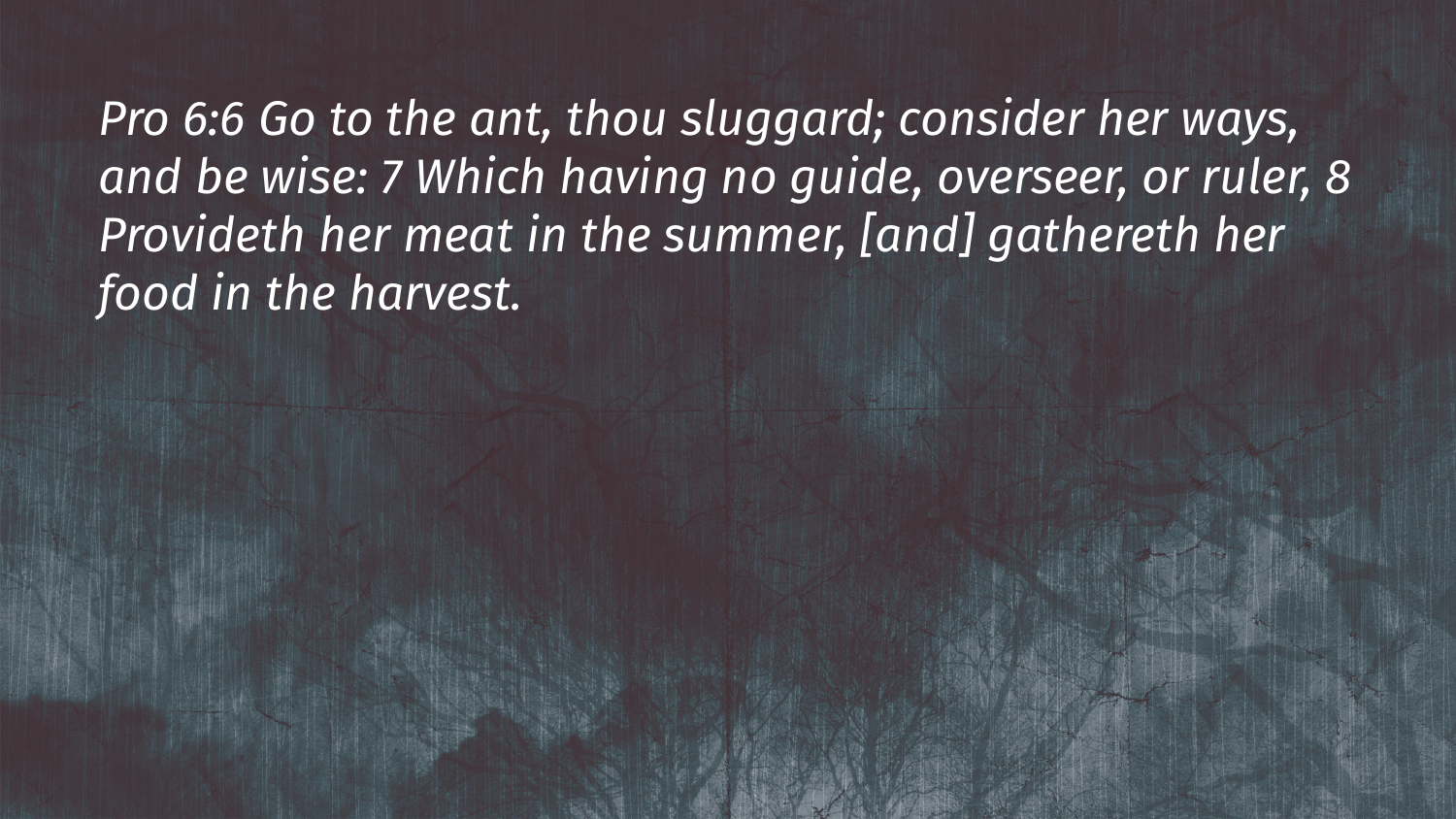

Pro 6:6 Go to the ant, thou sluggard; consider her ways, and be wise: 7 Which having no guide, overseer, or ruler, 8 Provideth her meat in the summer, [and] gathereth her food in the harvest.